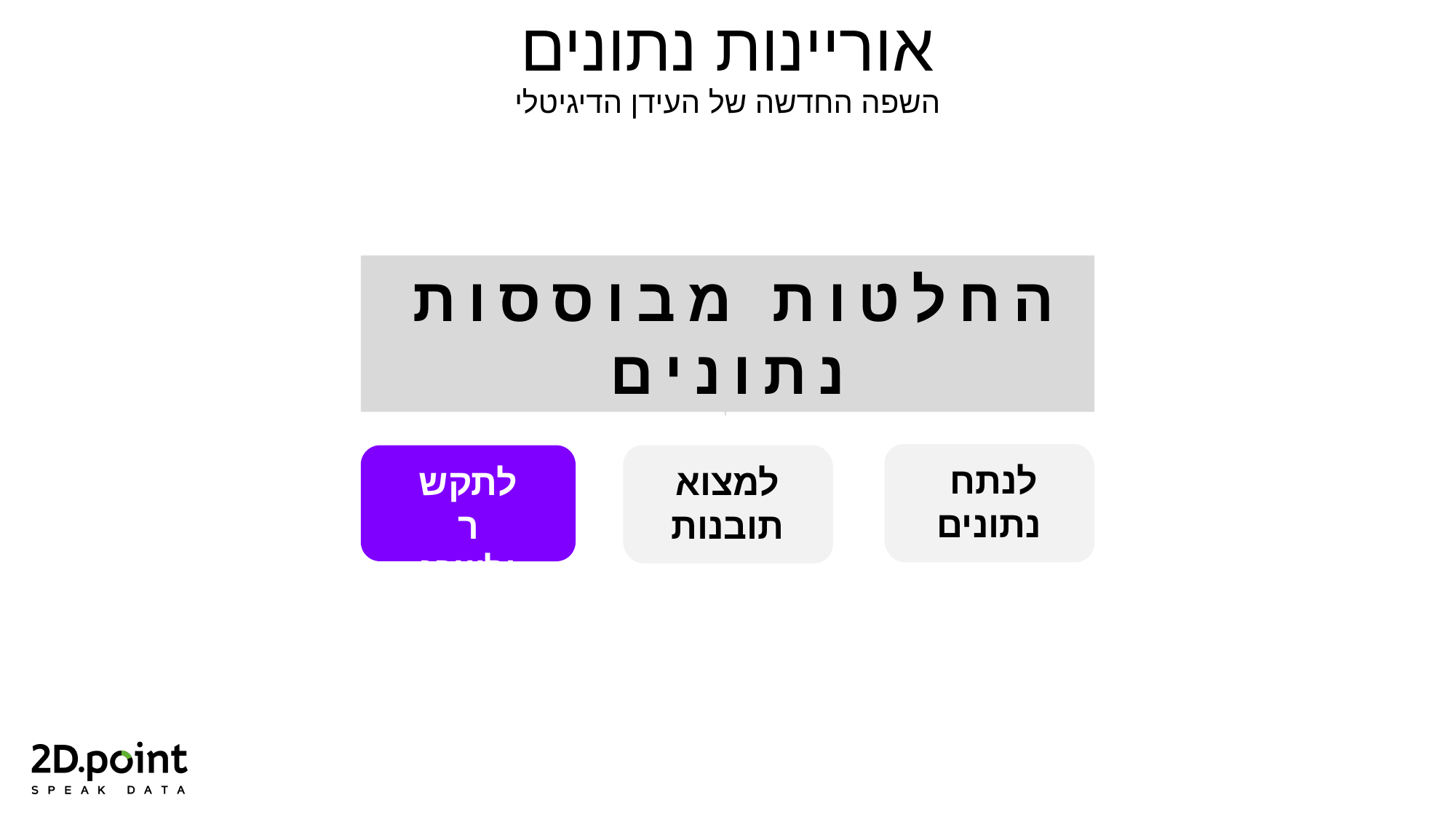

אוריינות נתונים
השפה החדשה של העידן הדיגיטלי

החלטות מבוססות נתונים

לנתח
נתונים
לקבל
החלטות

לתקשר ולשכנע

למצוא
תובנות
לקבל
החלטות